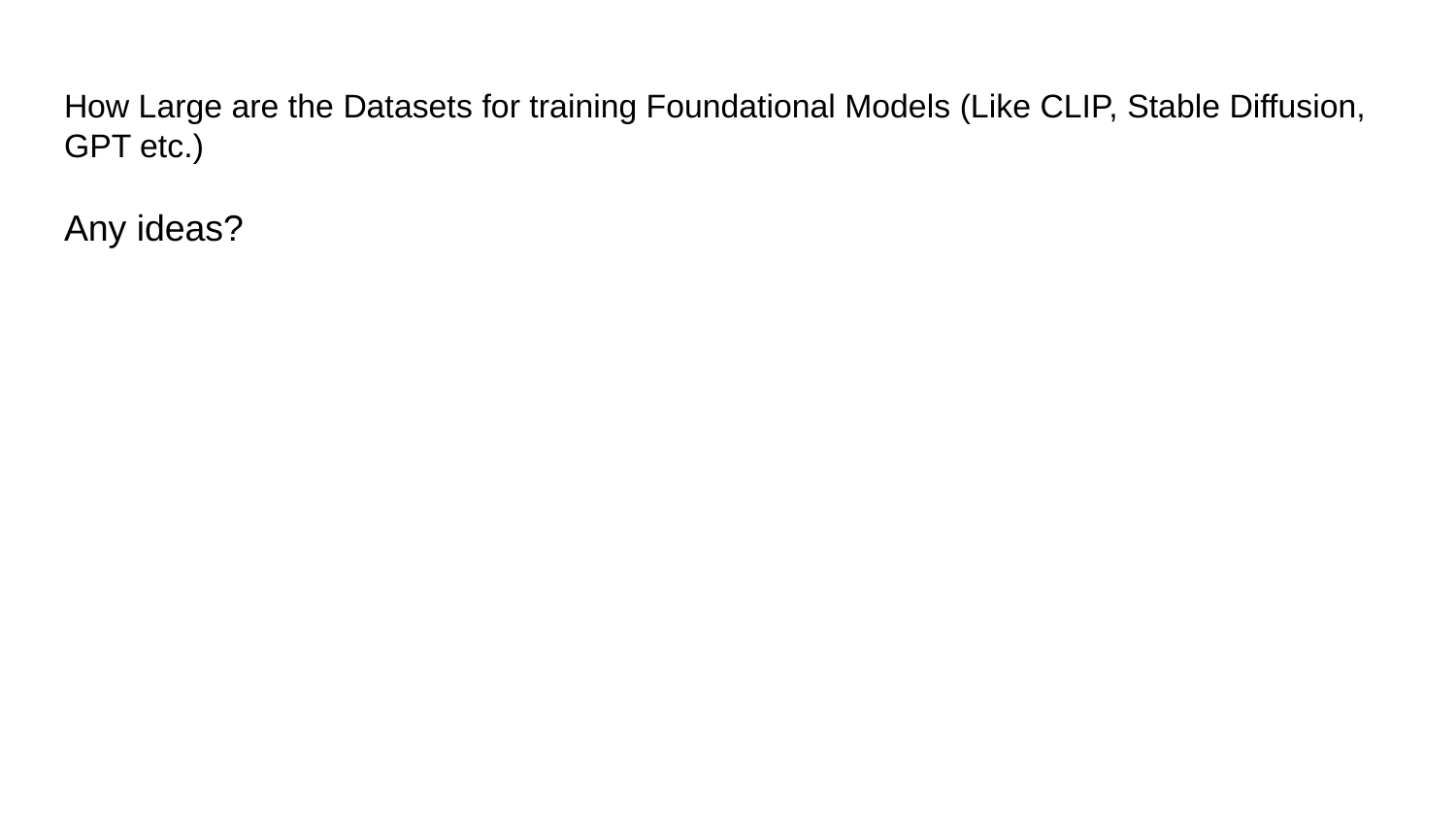

# How Large are the Datasets for training Foundational Models (Like CLIP, Stable Diffusion, GPT etc.)
Any ideas?